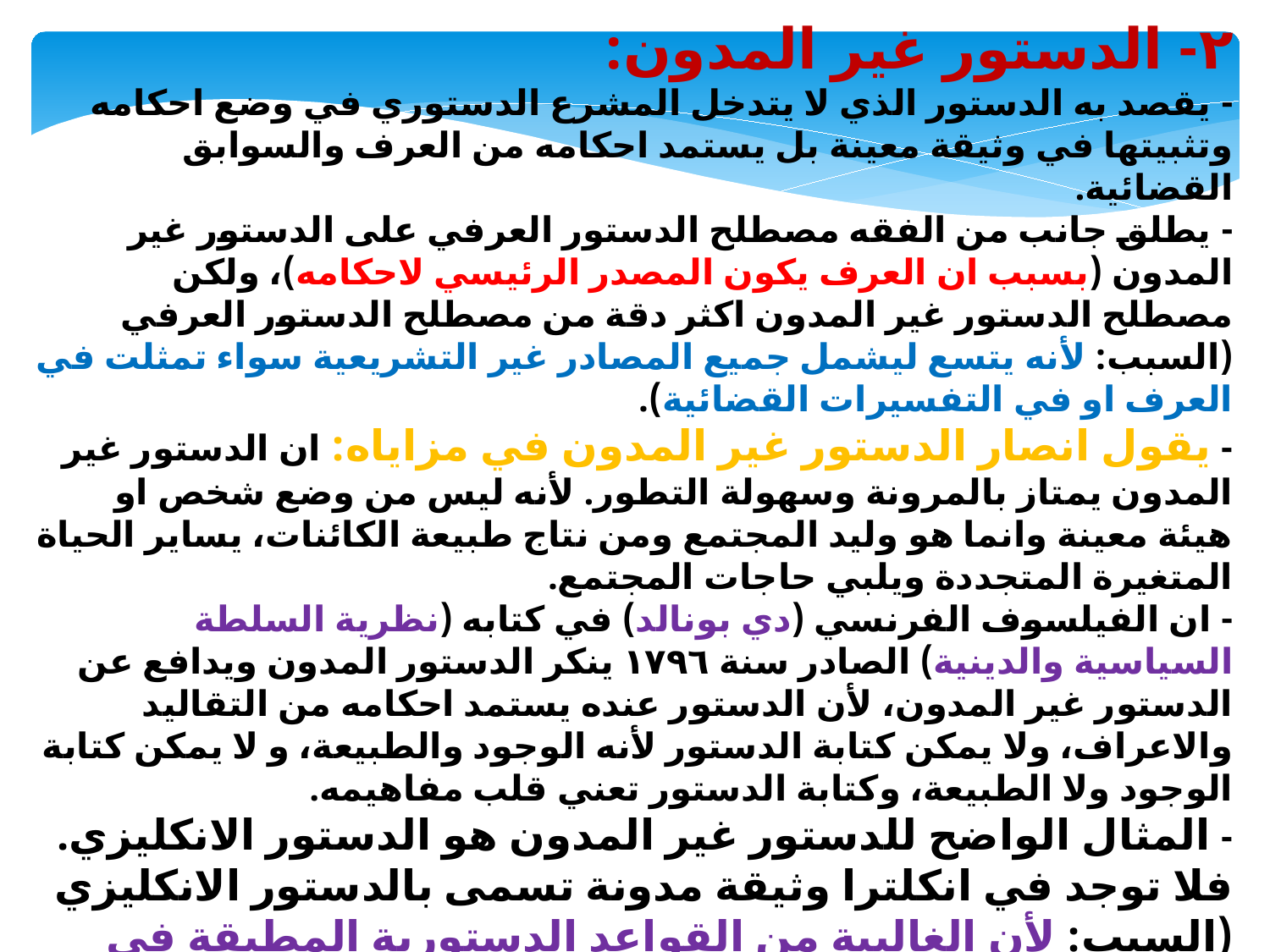

٢- الدستور غير المدون:
- يقصد به الدستور الذي لا يتدخل المشرع الدستوري في وضع احكامه وتثبيتها في وثيقة معينة بل يستمد احكامه من العرف والسوابق القضائية.
- يطلق جانب من الفقه مصطلح الدستور العرفي على الدستور غير المدون (بسبب ان العرف يكون المصدر الرئيسي لاحكامه)، ولكن مصطلح الدستور غير المدون اكثر دقة من مصطلح الدستور العرفي (السبب: لأنه يتسع ليشمل جميع المصادر غير التشريعية سواء تمثلت في العرف او في التفسيرات القضائية).
- يقول انصار الدستور غير المدون في مزاياه: ان الدستور غير المدون يمتاز بالمرونة وسهولة التطور. لأنه ليس من وضع شخص او هيئة معينة وانما هو وليد المجتمع ومن نتاج طبيعة الكائنات، يساير الحياة المتغيرة المتجددة ويلبي حاجات المجتمع.
- ان الفيلسوف الفرنسي (دي بونالد) في كتابه (نظرية السلطة السياسية والدينية) الصادر سنة ١٧٩٦ ينكر الدستور المدون ويدافع عن الدستور غير المدون، لأن الدستور عنده يستمد احكامه من التقاليد والاعراف، ولا يمكن كتابة الدستور لأنه الوجود والطبيعة، و لا يمكن كتابة الوجود ولا الطبيعة، وكتابة الدستور تعني قلب مفاهيمه.
- المثال الواضح للدستور غير المدون هو الدستور الانكليزي. فلا توجد في انكلترا وثيقة مدونة تسمى بالدستور الانكليزي (السبب: لأن الغالبية من القواعد الدستورية المطبقة في بريطانيا نشأت وتطورت استناداً الى التقاليد والاعراف والسوابق القضائية).
- لكن عندما نقول ان الدستور الانكليزي هو دستور غير مدون، فلا يعني هذا عدم وجود قواعد دستورية مدونة في انكلترا، بل توجد مثل: العهد الاعظم سنة ١٢١٥، وثيقة الحقوق سنة ١٦٢٨، قانون الحقوق ١٦٨٩، قانون توارث العرش سنة ١٧٠١، قانون البرلمان سنة ١٩١١، قانون الوصاية على العرش سنة ١٩٣٧... الخ.